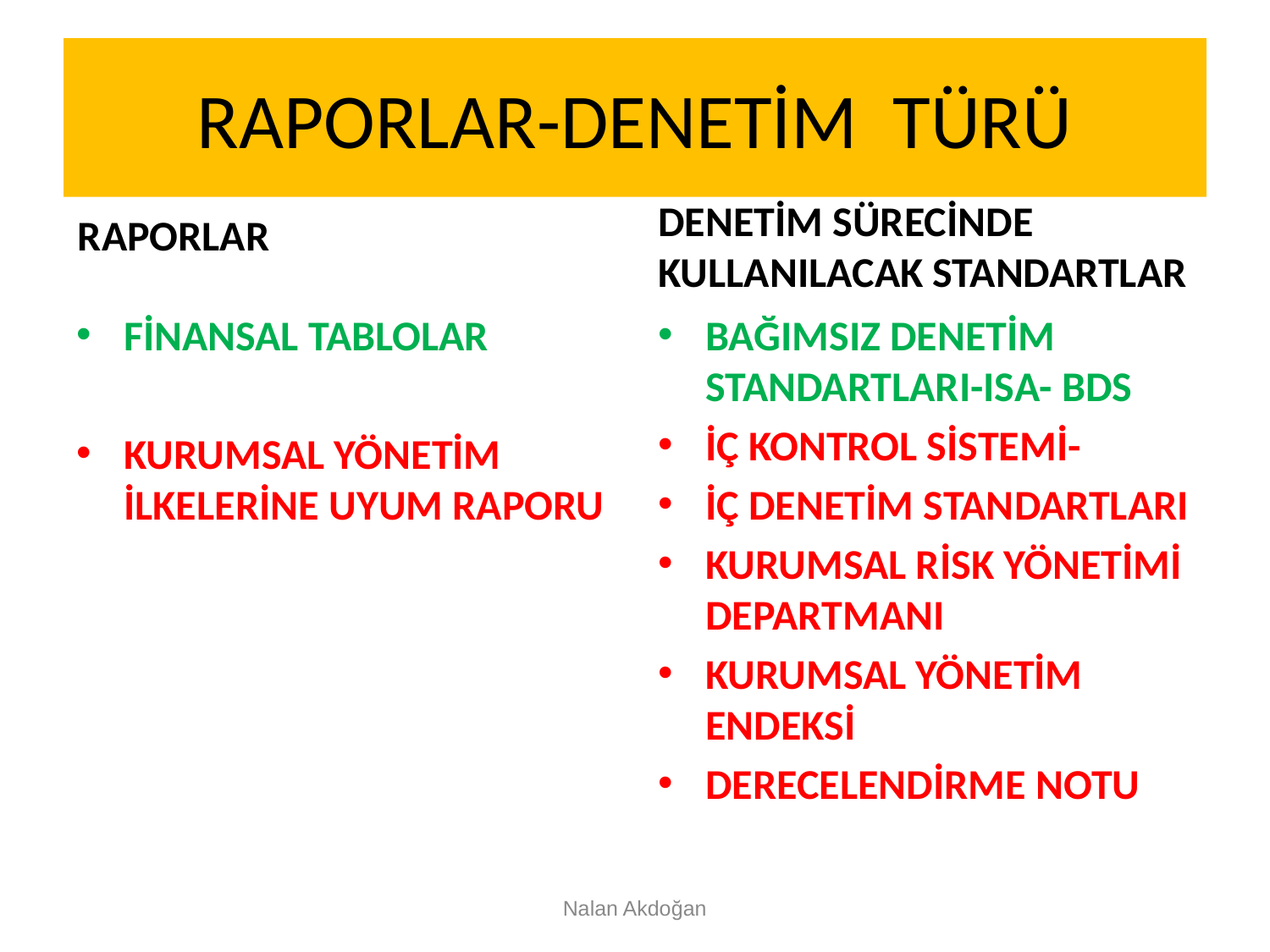

# RAPORLAR-DENETİM  TÜRÜ
RAPORLAR
DENETİM SÜRECİNDE KULLANILACAK STANDARTLAR
FİNANSAL TABLOLAR

KURUMSAL YÖNETİM İLKELERİNE UYUM RAPORU

BAĞIMSIZ DENETİM STANDARTLARI-ISA- BDS
İÇ KONTROL SİSTEMİ-
İÇ DENETİM STANDARTLARI
KURUMSAL RİSK YÖNETİMİ DEPARTMANI
KURUMSAL YÖNETİM ENDEKSİ
DERECELENDİRME NOTU

Nalan Akdoğan